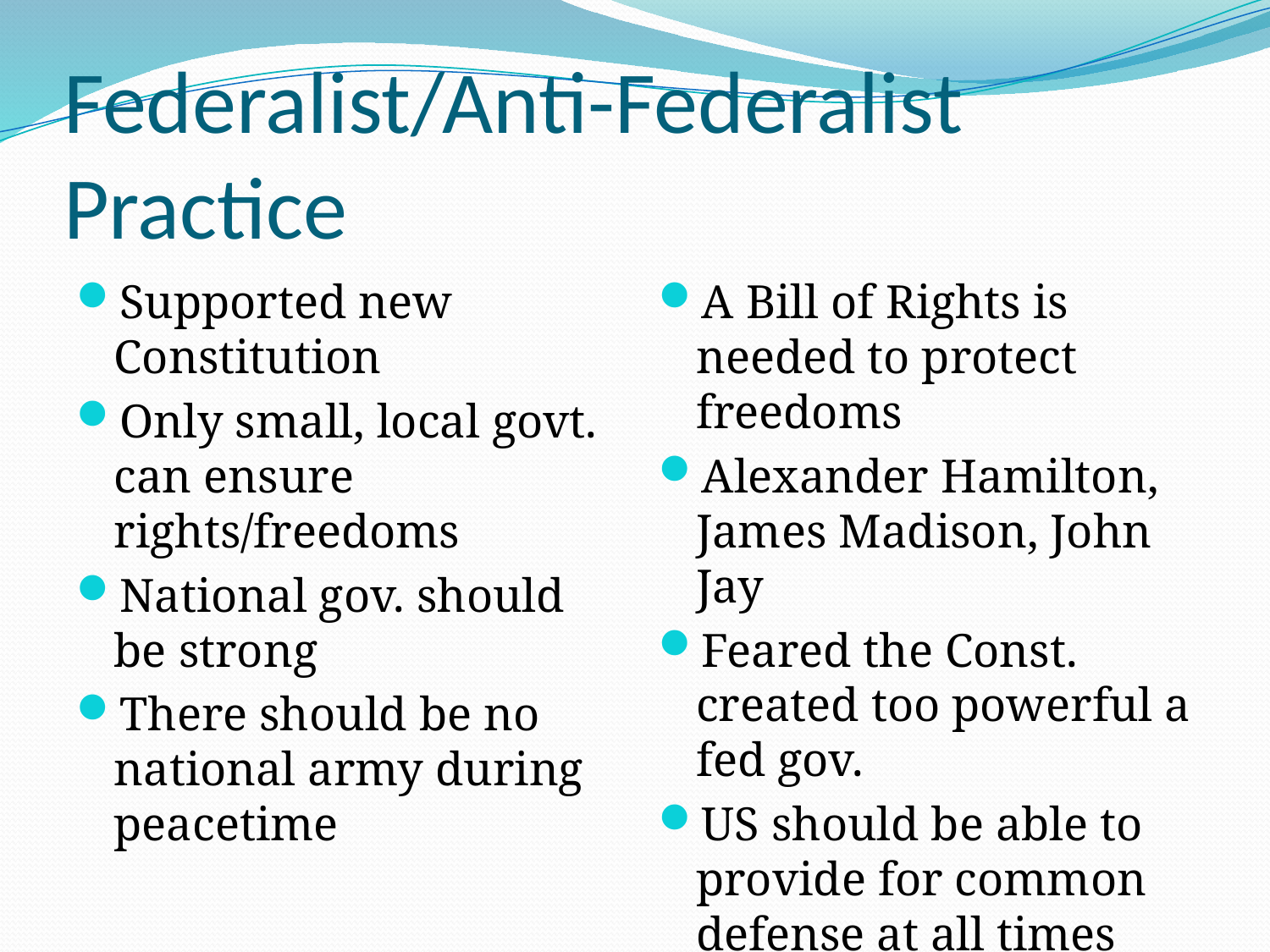

# Federalist/Anti-Federalist Practice
Supported new Constitution
Only small, local govt. can ensure rights/freedoms
National gov. should be strong
There should be no national army during peacetime
A Bill of Rights is needed to protect freedoms
Alexander Hamilton, James Madison, John Jay
Feared the Const. created too powerful a fed gov.
US should be able to provide for common defense at all times